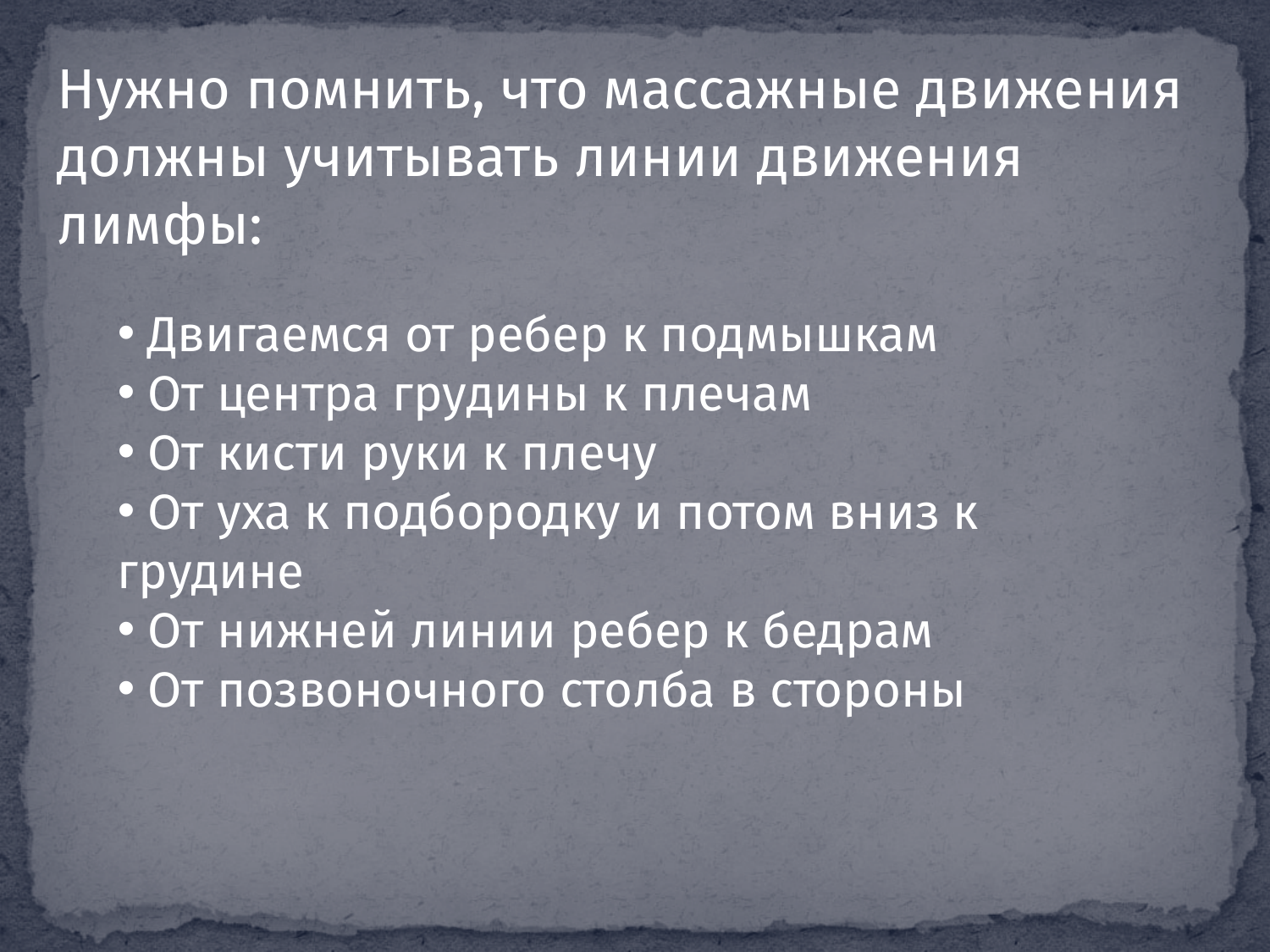

Нужно помнить, что массажные движения должны учитывать линии движения лимфы:
 Двигаемся от ребер к подмышкам
 От центра грудины к плечам
 От кисти руки к плечу
 От уха к подбородку и потом вниз к грудине
 От нижней линии ребер к бедрам
 От позвоночного столба в стороны